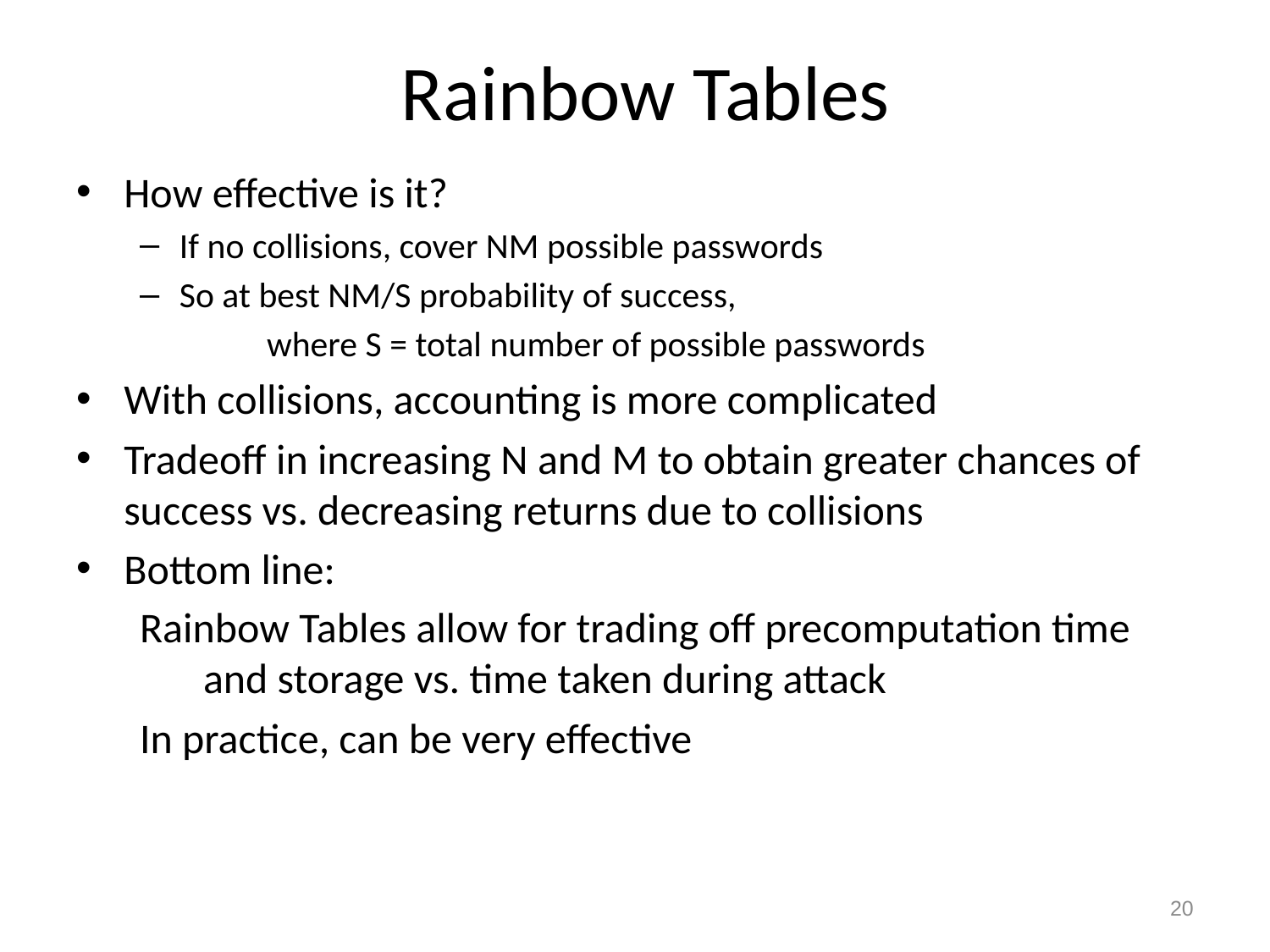

# Rainbow Tables
How effective is it?
If no collisions, cover NM possible passwords
So at best NM/S probability of success,
	where S = total number of possible passwords
With collisions, accounting is more complicated
Tradeoff in increasing N and M to obtain greater chances of success vs. decreasing returns due to collisions
Bottom line:
Rainbow Tables allow for trading off precomputation time and storage vs. time taken during attack
In practice, can be very effective

20